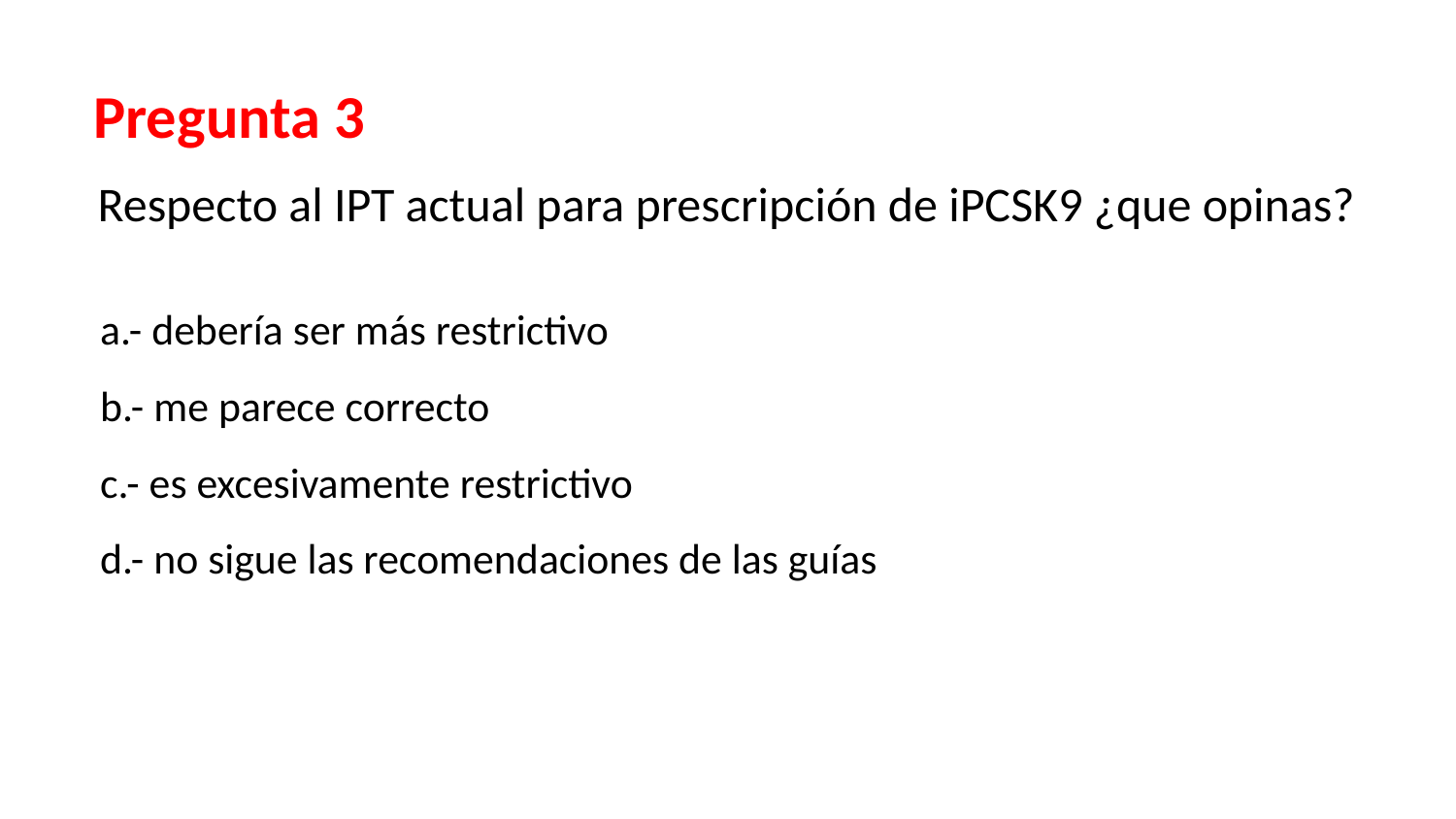

Pregunta 3
Respecto al IPT actual para prescripción de iPCSK9 ¿que opinas?
a.- debería ser más restrictivo
b.- me parece correcto
c.- es excesivamente restrictivo
d.- no sigue las recomendaciones de las guías